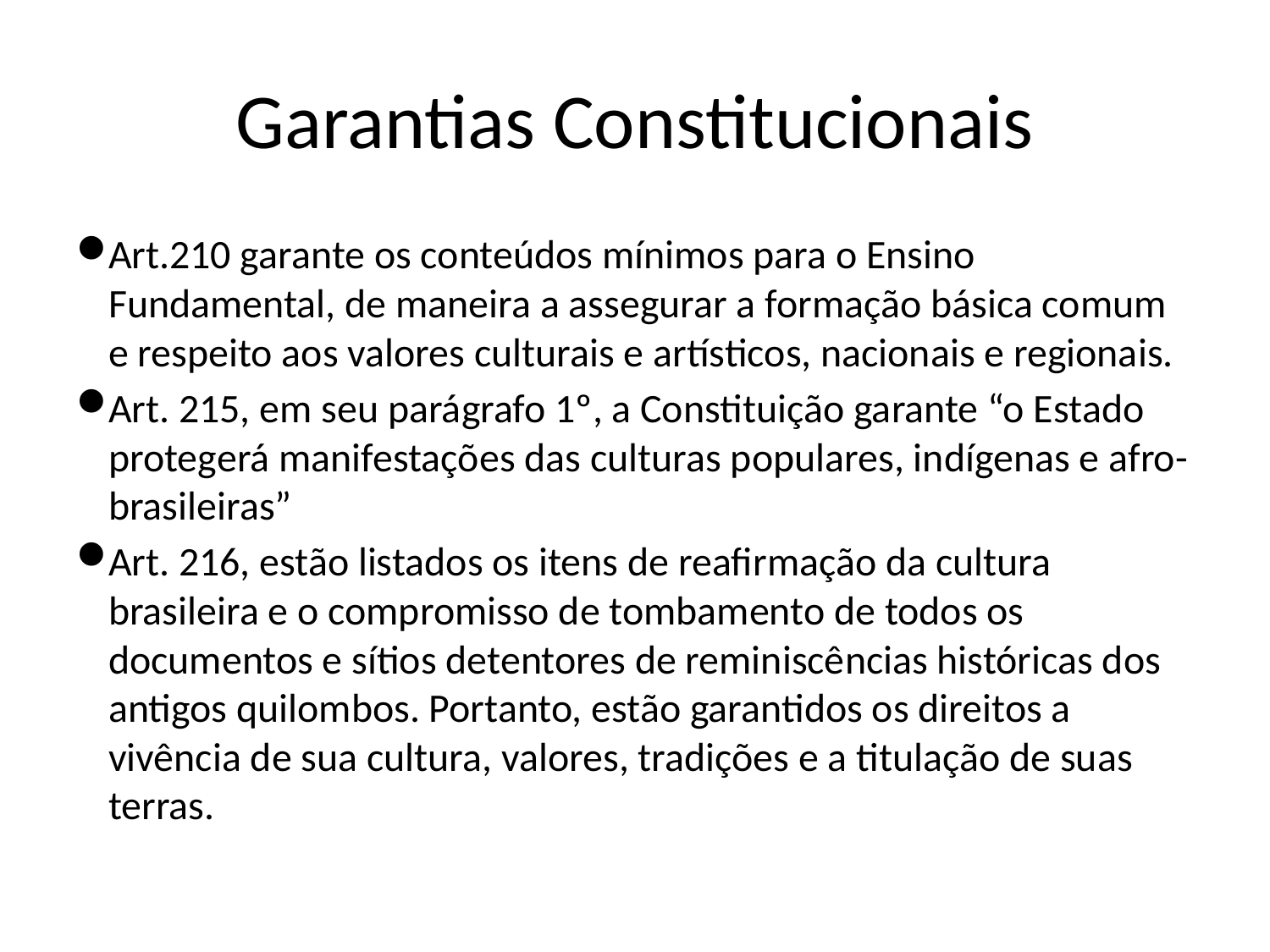

# Garantias Constitucionais
Art.210 garante os conteúdos mínimos para o Ensino Fundamental, de maneira a assegurar a formação básica comum e respeito aos valores culturais e artísticos, nacionais e regionais.
Art. 215, em seu parágrafo 1º, a Constituição garante “o Estado protegerá manifestações das culturas populares, indígenas e afro-brasileiras”
Art. 216, estão listados os itens de reafirmação da cultura brasileira e o compromisso de tombamento de todos os documentos e sítios detentores de reminiscências históricas dos antigos quilombos. Portanto, estão garantidos os direitos a vivência de sua cultura, valores, tradições e a titulação de suas terras.